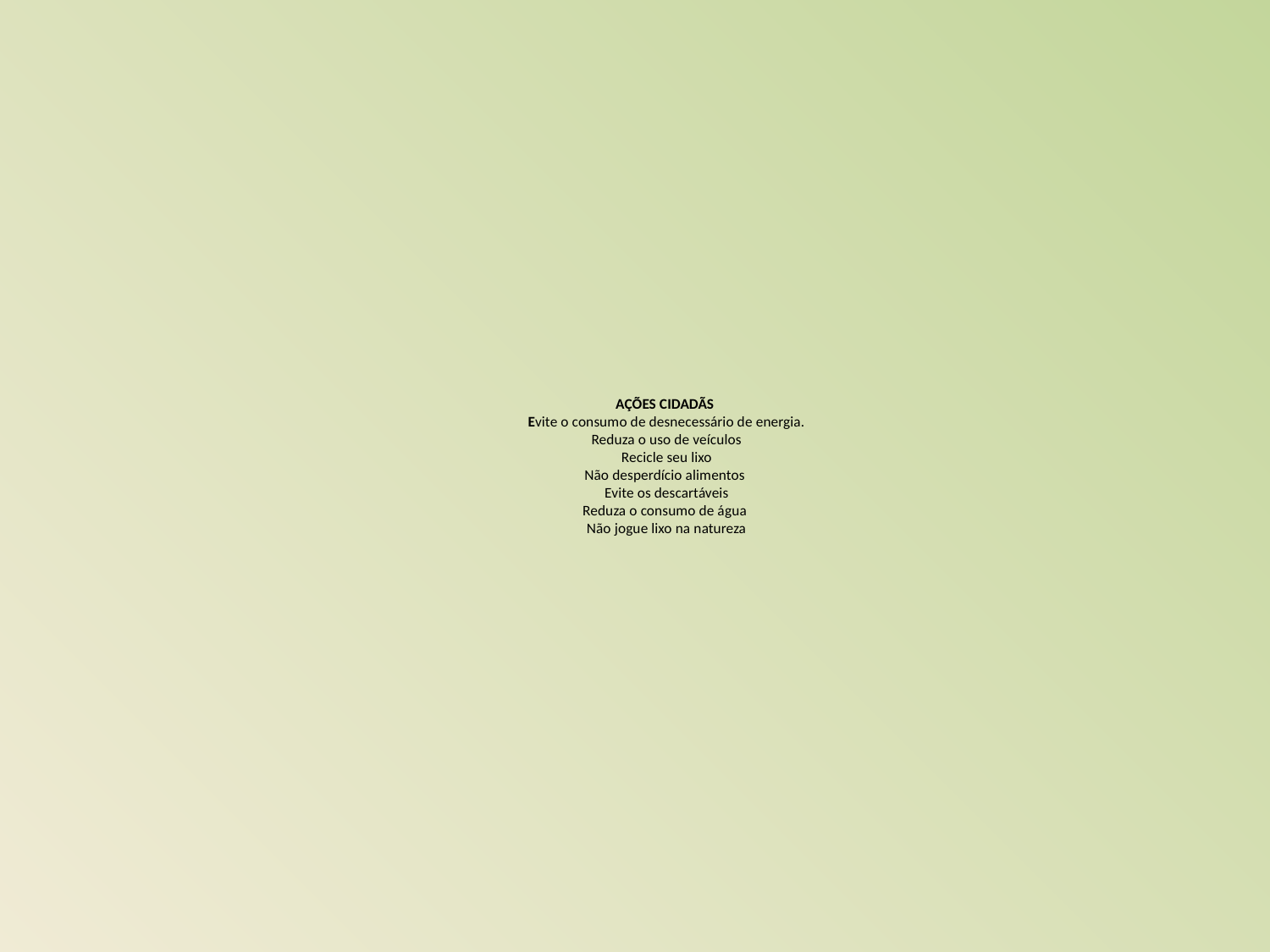

# AÇÕES CIDADÃS Evite o consumo de desnecessário de energia. Reduza o uso de veículos Recicle seu lixo Não desperdício alimentos Evite os descartáveis Reduza o consumo de água Não jogue lixo na natureza